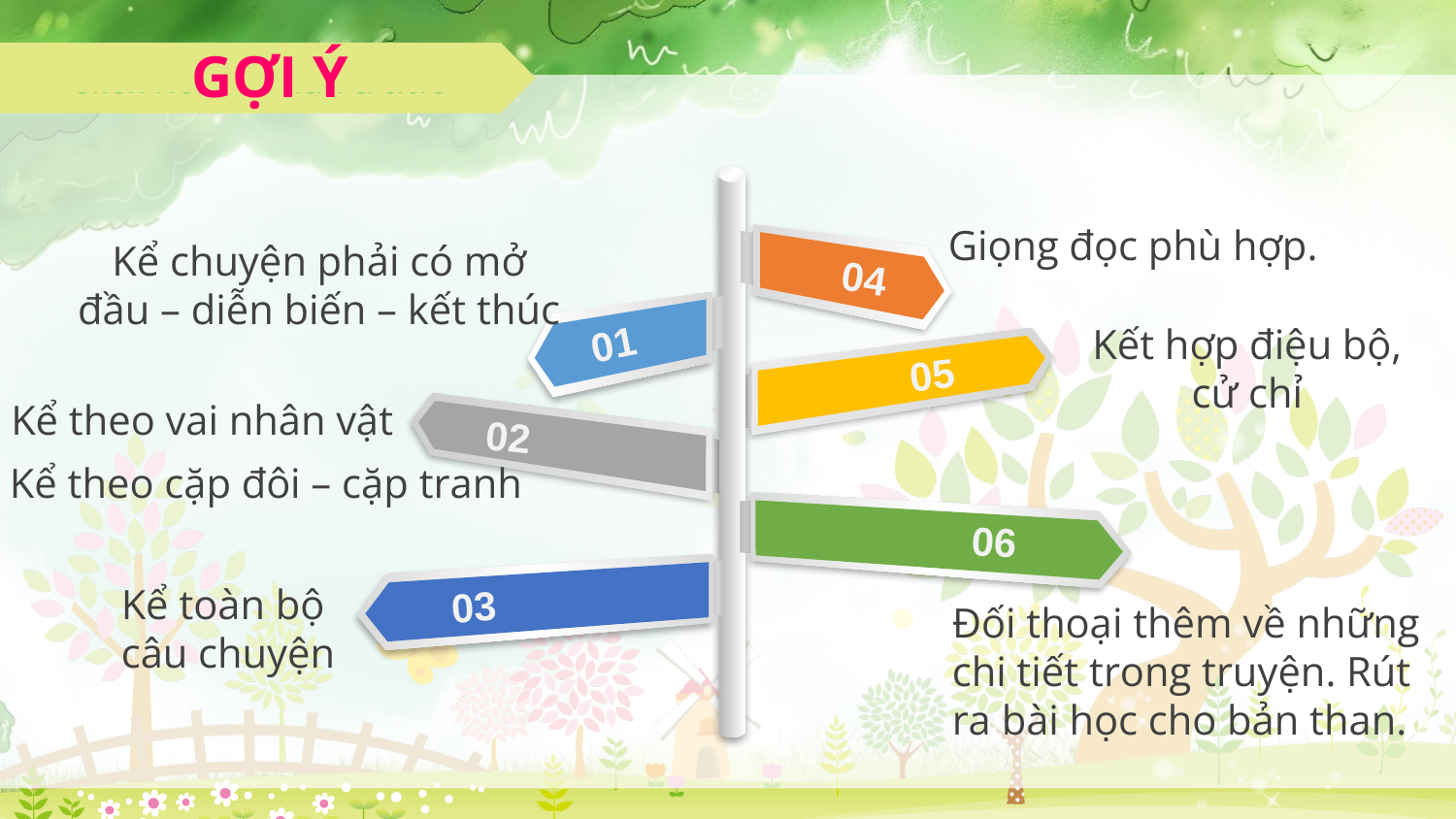

GỢI Ý

Giọng đọc phù hợp.

Kể chuyện phải có mở đầu – diễn biến – kết thúc
04

01
Kết hợp điệu bộ, cử chỉ

05
Kể theo vai nhân vật

02
Kể theo cặp đôi – cặp tranh

06

03
Kể toàn bộ
câu chuyện
Đối thoại thêm về những chi tiết trong truyện. Rút ra bài học cho bản than.